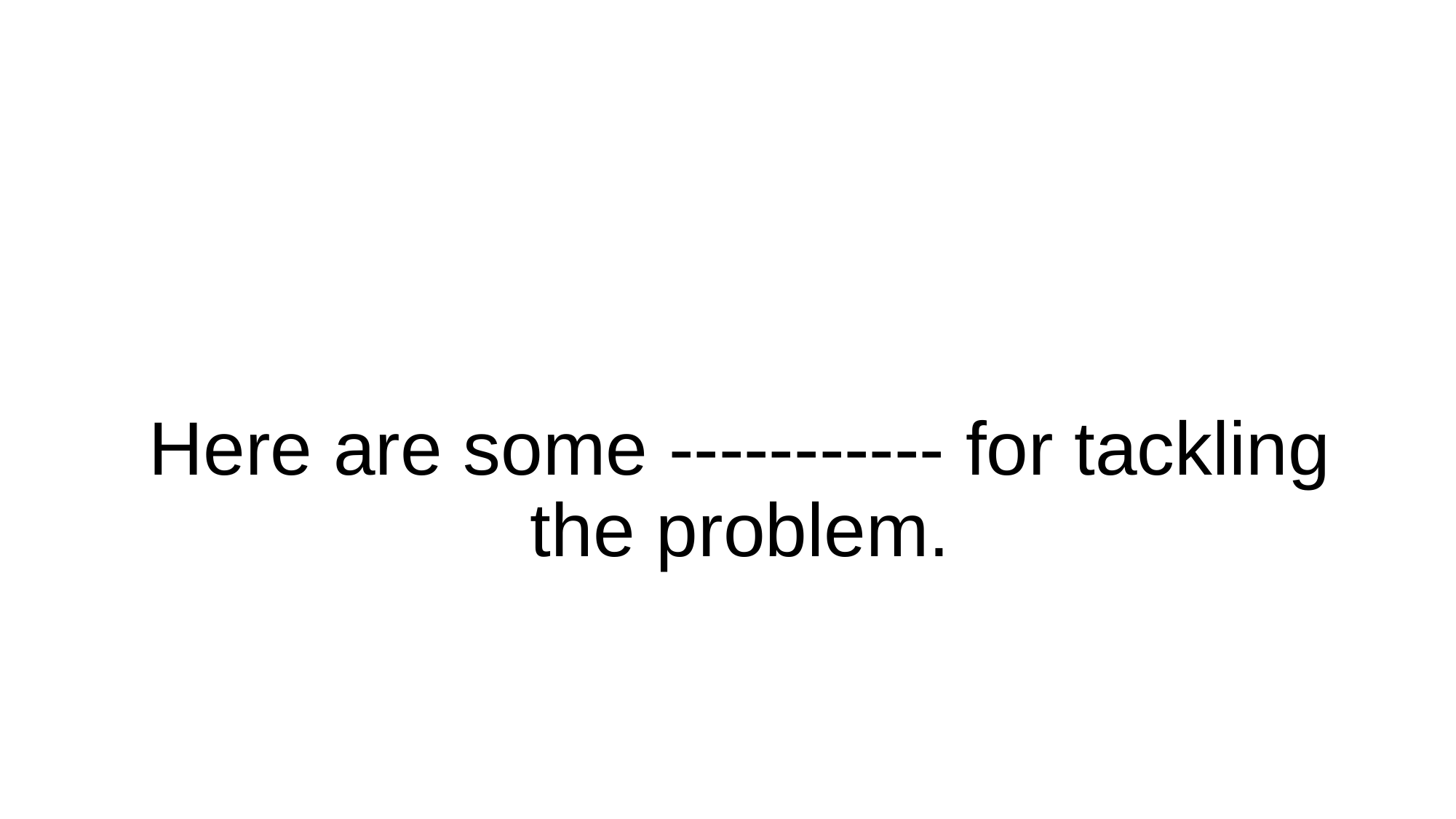

# Here are some ----------- for tackling the problem.